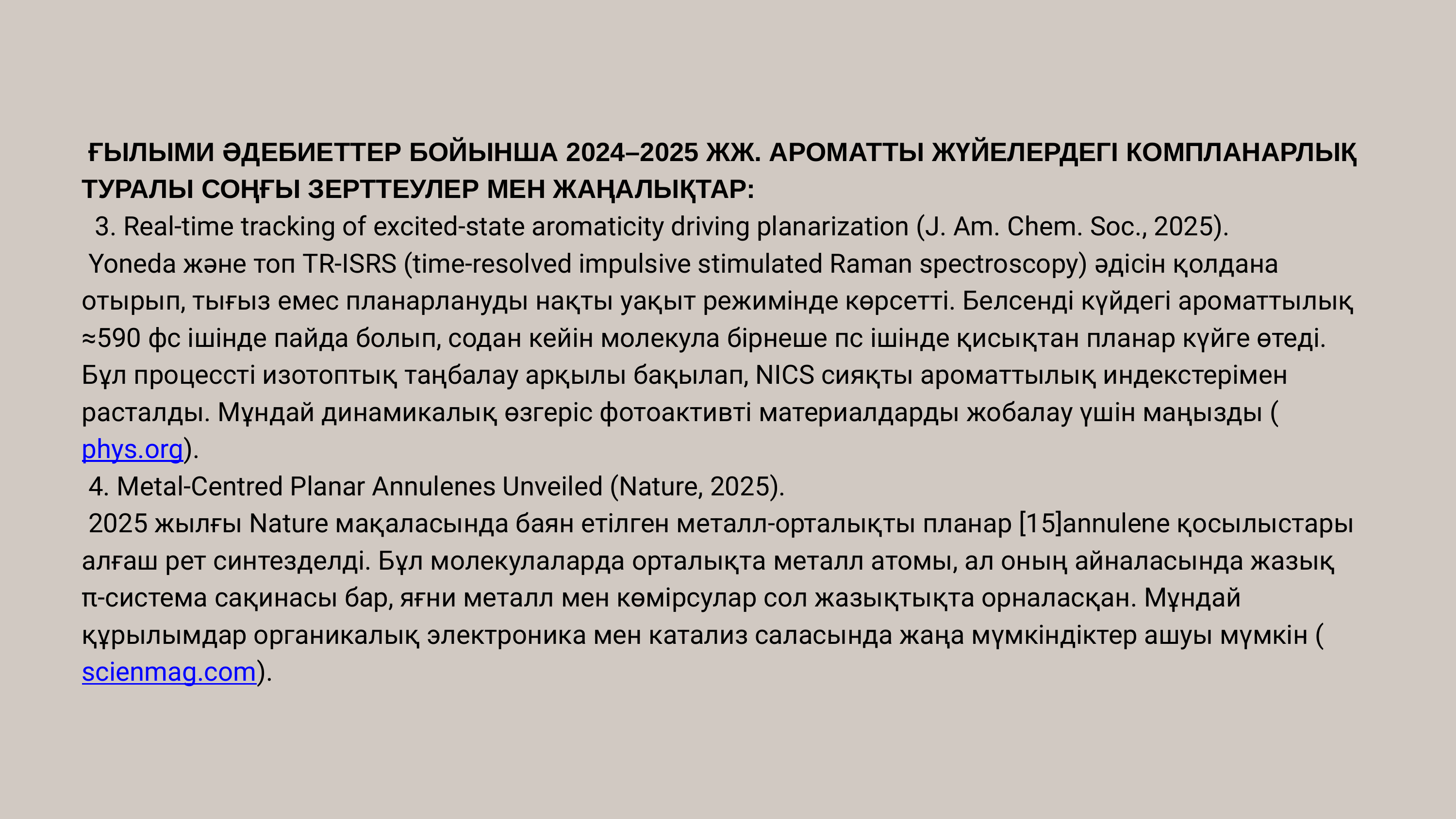

ҒЫЛЫМИ ӘДЕБИЕТТЕР БОЙЫНША 2024–2025 ЖЖ. АРОМАТТЫ ЖҮЙЕЛЕРДЕГІ КОМПЛАНАРЛЫҚ ТУРАЛЫ СОҢҒЫ ЗЕРТТЕУЛЕР МЕН ЖАҢАЛЫҚТАР:
  3. Real‑time tracking of excited‑state aromaticity driving planarization (J. Am. Chem. Soc., 2025).
 Yoneda және топ TR‑ISRS (time‑resolved impulsive stimulated Raman spectroscopy) әдісін қолдана отырып, тығыз емес планарлануды нақты уақыт режимінде көрсетті. Белсенді күйдегі ароматтылық ≈590 фс ішінде пайда болып, содан кейін молекула бірнеше пс ішінде қисықтан планар күйге өтеді. Бұл процессті изотоптық таңбалау арқылы бақылап, NICS сияқты ароматтылық индекстерімен расталды. Мұндай динамикалық өзгеріс фотоактивті материалдарды жобалау үшін маңызды (phys.org).
 4. Metal-Centred Planar Annulenes Unveiled (Nature, 2025).
 2025 жылғы Nature мақаласында баян етілген металл‑орталықты планар [15]annulene қосылыстары алғаш рет синтезделді. Бұл молекулаларда орталықта металл атомы, ал оның айналасында жазық π‑система сақинасы бар, яғни металл мен көмірсулар сол жазықтықта орналасқан. Мұндай құрылымдар органикалық электроника мен катализ саласында жаңа мүмкіндіктер ашуы мүмкін (scienmag.com).